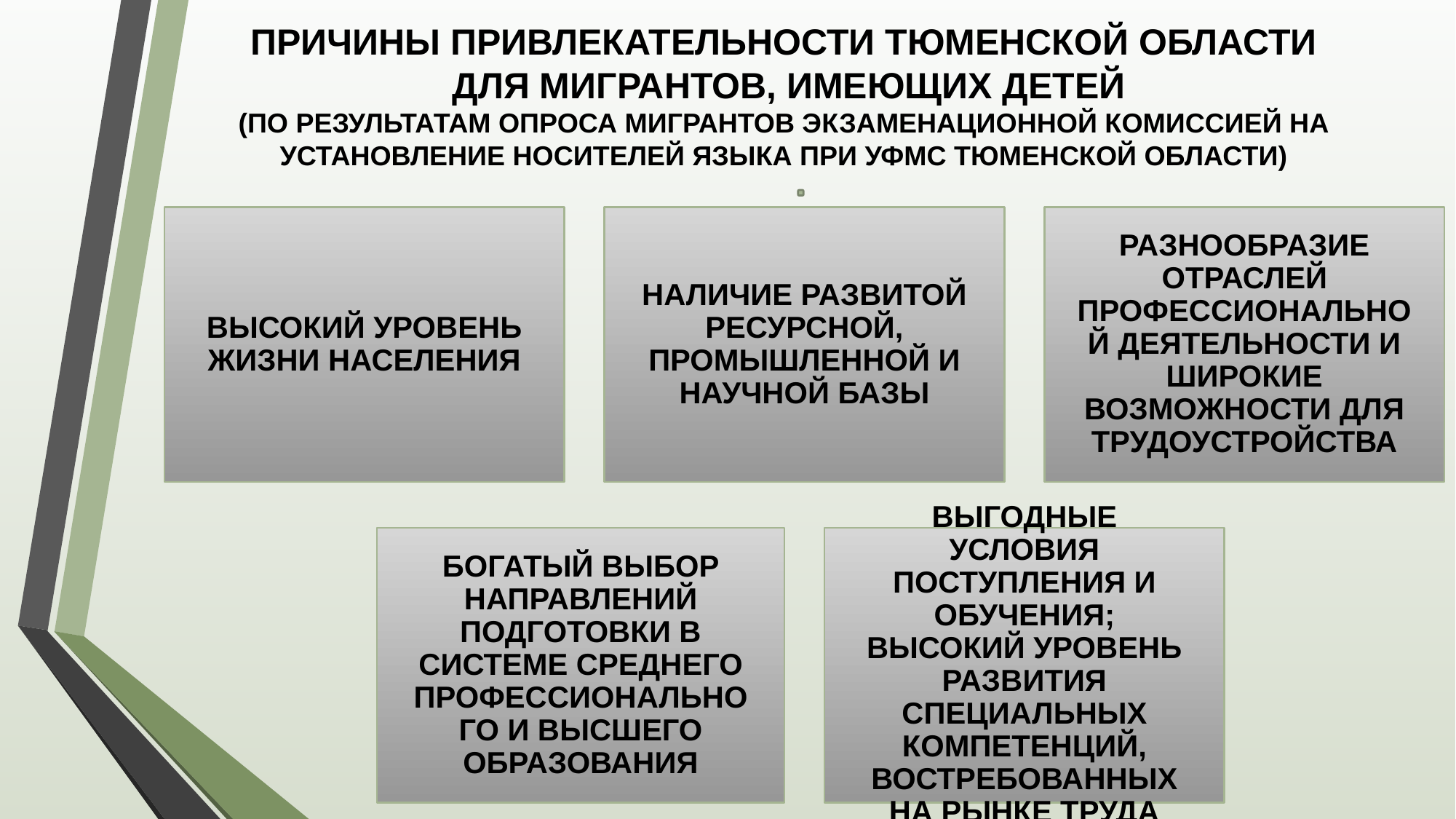

# ПРИЧИНЫ ПРИВЛЕКАТЕЛЬНОСТИ ТЮМЕНСКОЙ ОБЛАСТИ ДЛЯ МИГРАНТОВ, ИМЕЮЩИХ ДЕТЕЙ (ПО РЕЗУЛЬТАТАМ ОПРОСА МИГРАНТОВ ЭКЗАМЕНАЦИОННОЙ КОМИССИЕЙ НА УСТАНОВЛЕНИЕ НОСИТЕЛЕЙ ЯЗЫКА ПРИ УФМС ТЮМЕНСКОЙ ОБЛАСТИ)

ВЫСОКИЙ УРОВЕНЬ ЖИЗНИ НАСЕЛЕНИЯ
НАЛИЧИЕ РАЗВИТОЙ РЕСУРСНОЙ, ПРОМЫШЛЕННОЙ И НАУЧНОЙ БАЗЫ
РАЗНООБРАЗИЕ ОТРАСЛЕЙ ПРОФЕССИОНАЛЬНОЙ ДЕЯТЕЛЬНОСТИ И ШИРОКИЕ ВОЗМОЖНОСТИ ДЛЯ ТРУДОУСТРОЙСТВА
БОГАТЫЙ ВЫБОР НАПРАВЛЕНИЙ ПОДГОТОВКИ В СИСТЕМЕ СРЕДНЕГО ПРОФЕССИОНАЛЬНОГО И ВЫСШЕГО ОБРАЗОВАНИЯ
ВЫГОДНЫЕ УСЛОВИЯ ПОСТУПЛЕНИЯ И ОБУЧЕНИЯ; ВЫСОКИЙ УРОВЕНЬ РАЗВИТИЯ СПЕЦИАЛЬНЫХ КОМПЕТЕНЦИЙ, ВОСТРЕБОВАННЫХ НА РЫНКЕ ТРУДА